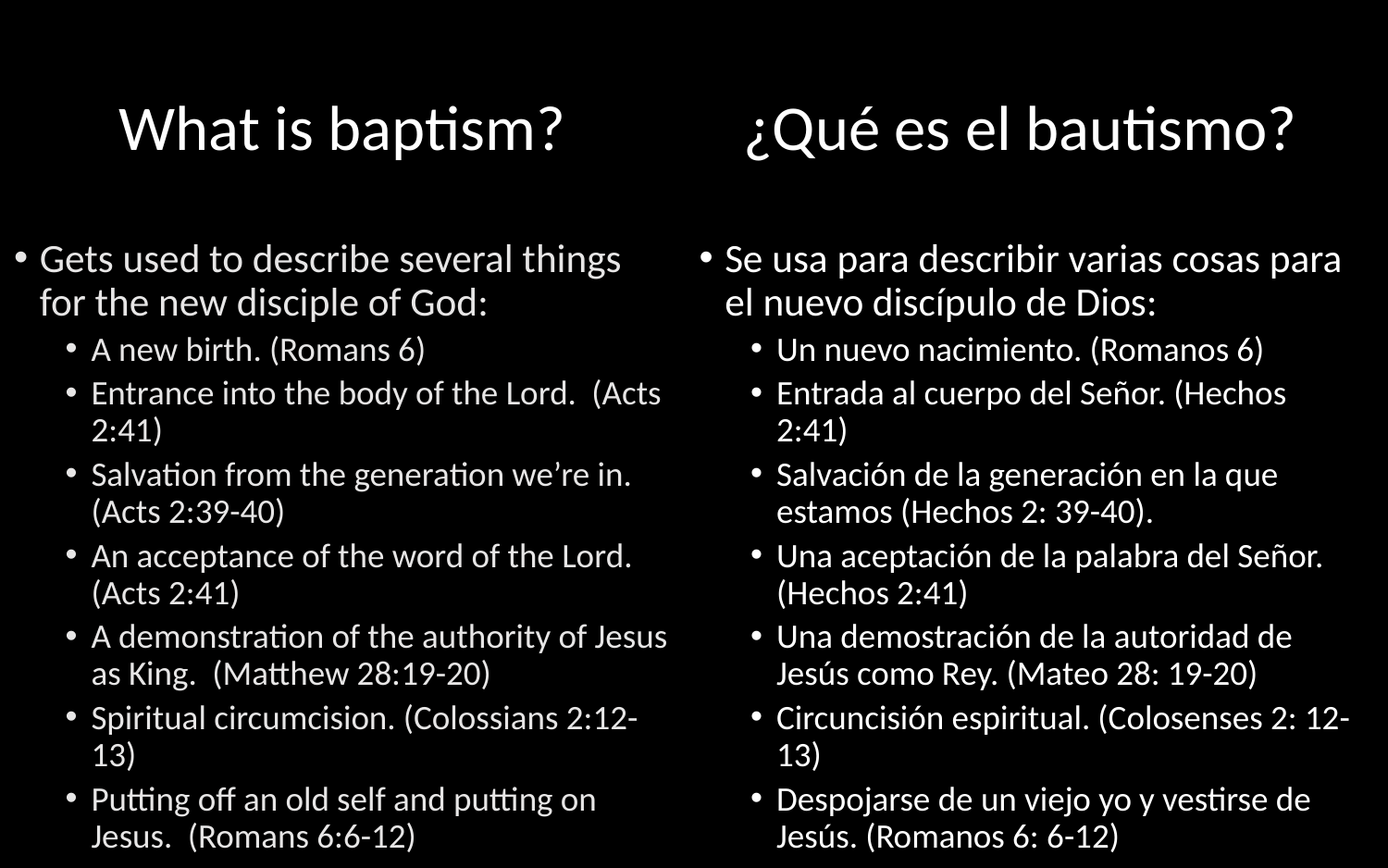

# What is baptism?
¿Qué es el bautismo?
Gets used to describe several things for the new disciple of God:
A new birth. (Romans 6)
Entrance into the body of the Lord.  (Acts 2:41)
Salvation from the generation we’re in. (Acts 2:39-40)
An acceptance of the word of the Lord. (Acts 2:41)
A demonstration of the authority of Jesus as King.  (Matthew 28:19-20)
Spiritual circumcision. (Colossians 2:12-13)
Putting off an old self and putting on Jesus.  (Romans 6:6-12)

Se usa para describir varias cosas para el nuevo discípulo de Dios:
Un nuevo nacimiento. (Romanos 6)
Entrada al cuerpo del Señor. (Hechos 2:41)
Salvación de la generación en la que estamos (Hechos 2: 39-40).
Una aceptación de la palabra del Señor. (Hechos 2:41)
Una demostración de la autoridad de Jesús como Rey. (Mateo 28: 19-20)
Circuncisión espiritual. (Colosenses 2: 12-13)
Despojarse de un viejo yo y vestirse de Jesús. (Romanos 6: 6-12)